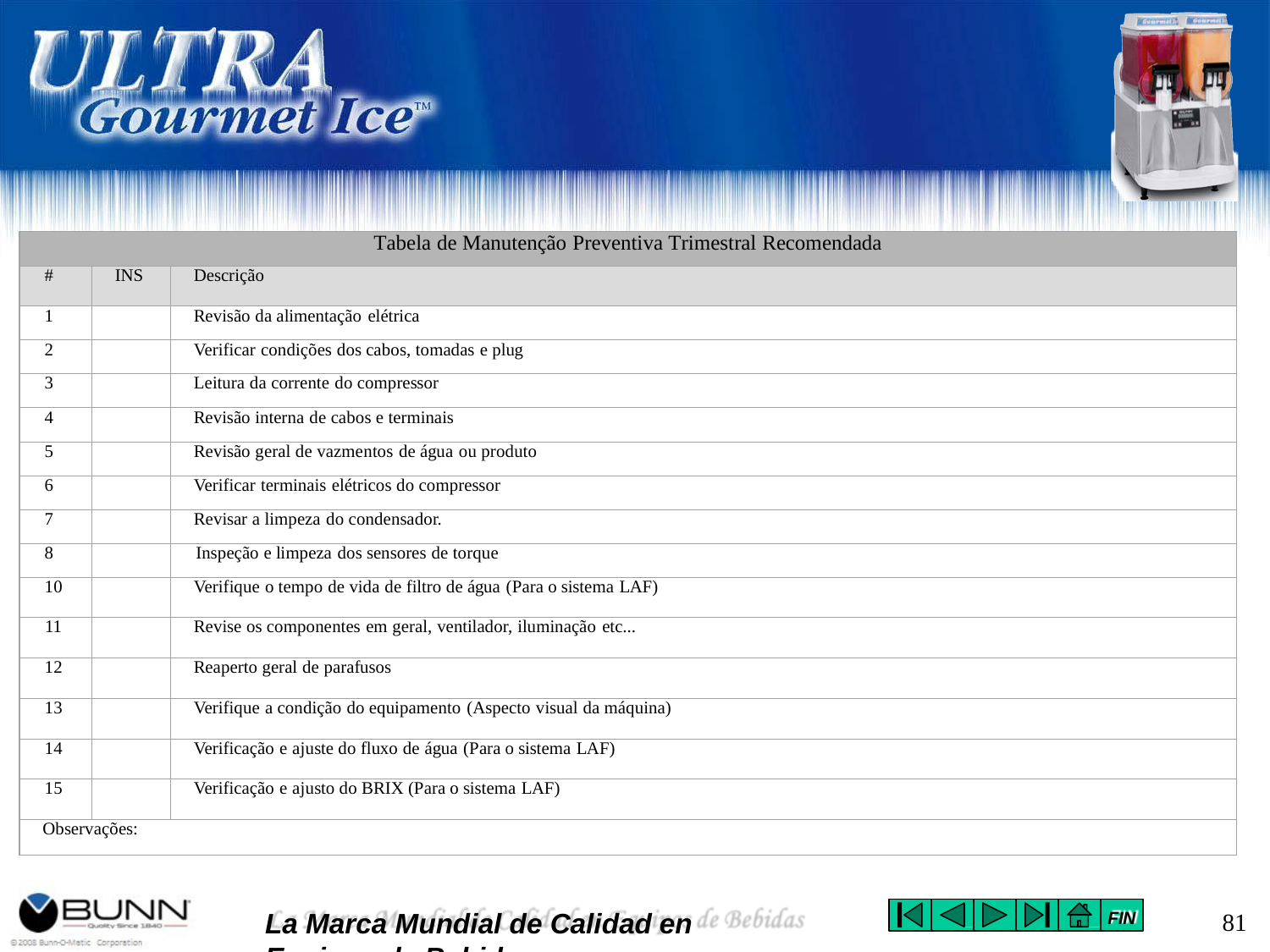

| Tabela de Manutenção Preventiva Trimestral Recomendada |  |  |
| --- | --- | --- |
| # | INS | Descrição |
| 1 |  | Revisão da alimentação elétrica |
| 2 |  | Verificar condições dos cabos, tomadas e plug |
| 3 |  | Leitura da corrente do compressor |
| 4 |  | Revisão interna de cabos e terminais |
| 5 |  | Revisão geral de vazmentos de água ou produto |
| 6 |  | Verificar terminais elétricos do compressor |
| 7 |  | Revisar a limpeza do condensador. |
| 8 |  | Inspeção e limpeza dos sensores de torque |
| 10 |  | Verifique o tempo de vida de filtro de água (Para o sistema LAF) |
| 11 |  | Revise os componentes em geral, ventilador, iluminação etc... |
| 12 |  | Reaperto geral de parafusos |
| 13 |  | Verifique a condição do equipamento (Aspecto visual da máquina) |
| 14 |  | Verificação e ajuste do fluxo de água (Para o sistema LAF) |
| 15 |  | Verificação e ajusto do BRIX (Para o sistema LAF) |
| Observações: |  |  |

La Marca Mundial de Calidad en Equipos de Bebidas
81
FIN